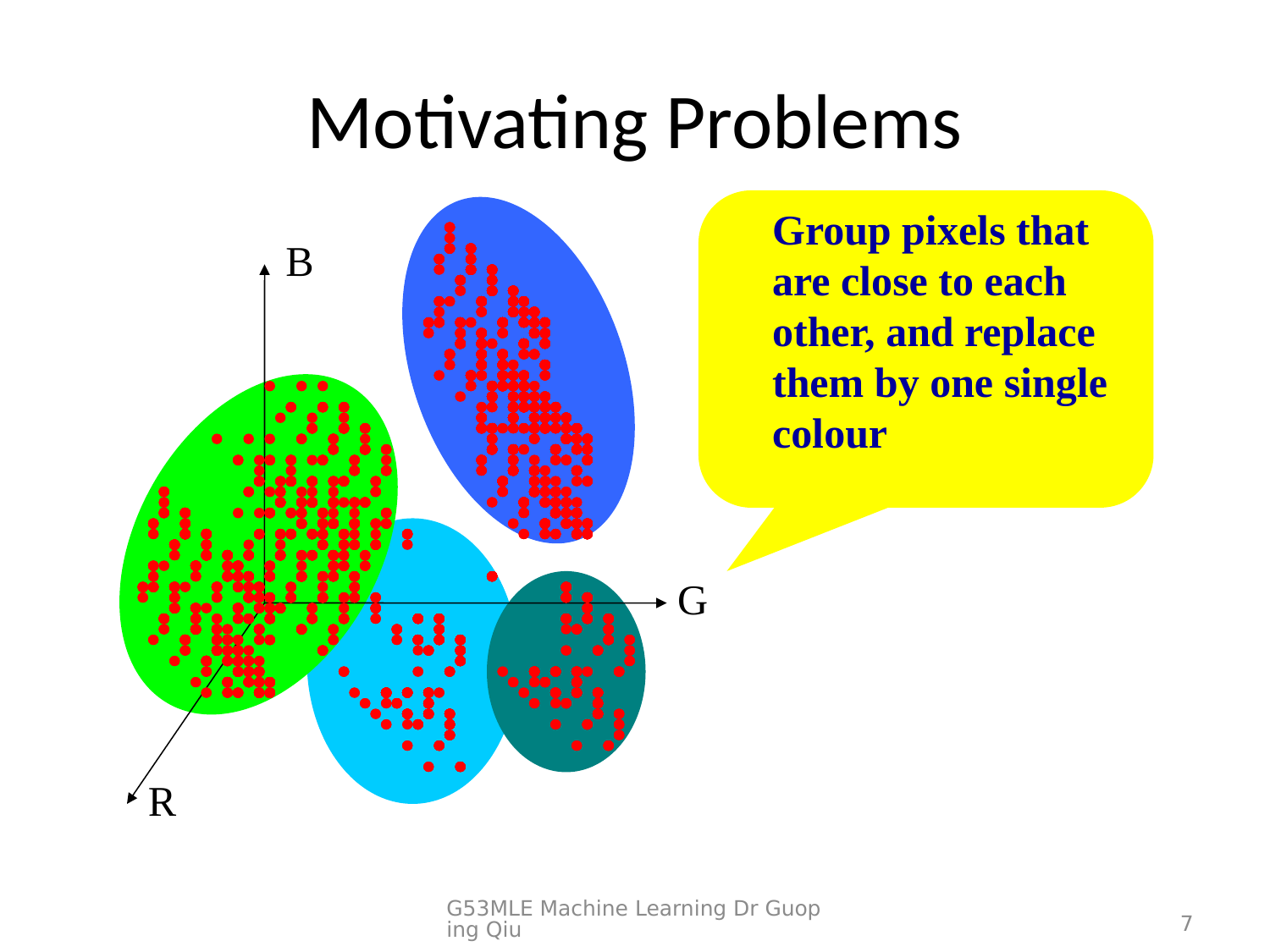

# Motivating Problems

Group pixels that are close to each other, and replace them by one single colour

B

G

R

G53MLE Machine Learning Dr Guoping Qiu

7